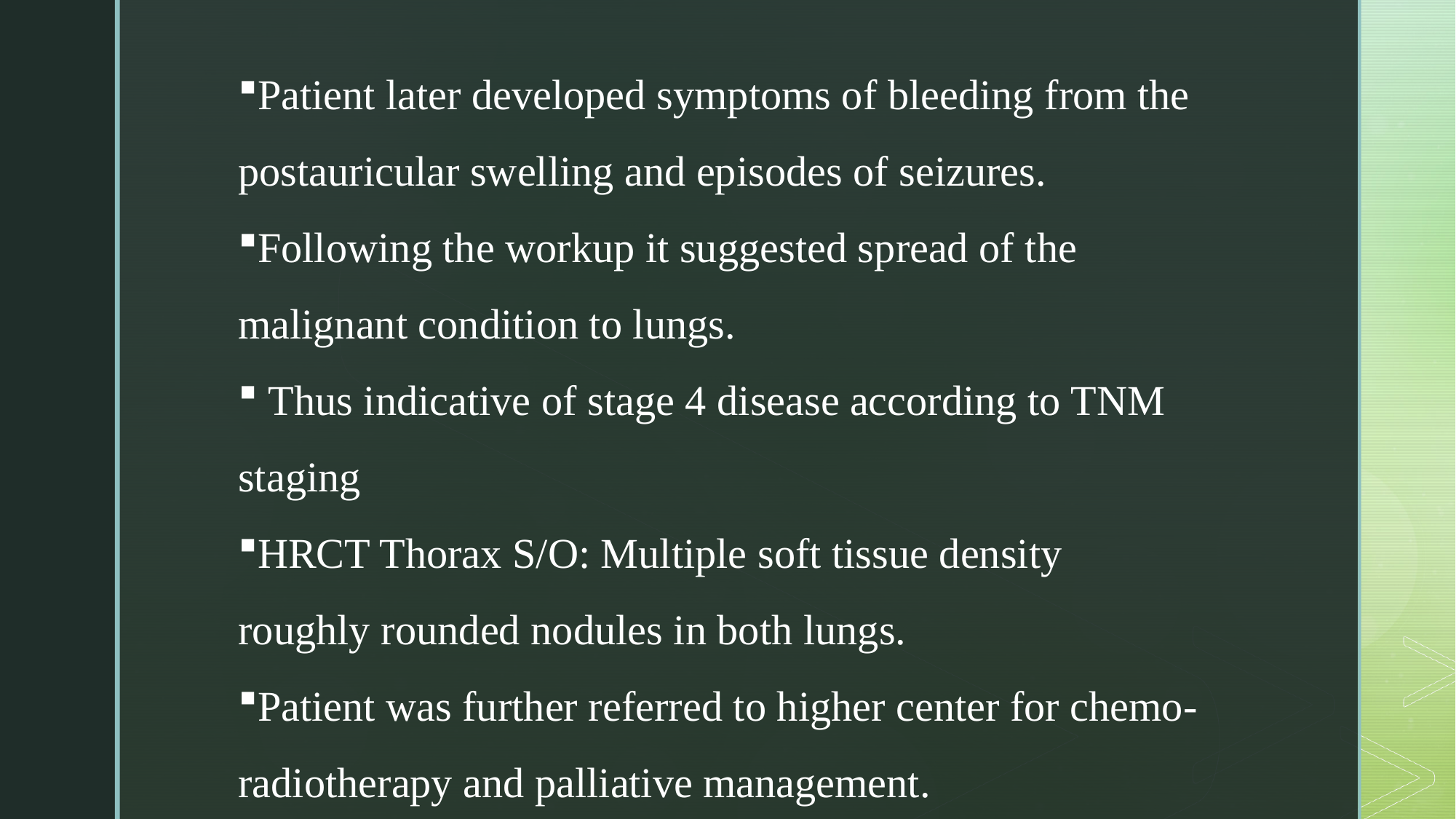

Patient later developed symptoms of bleeding from the postauricular swelling and episodes of seizures.
Following the workup it suggested spread of the malignant condition to lungs.
 Thus indicative of stage 4 disease according to TNM    staging
HRCT Thorax S/O: Multiple soft tissue density roughly rounded nodules in both lungs.
Patient was further referred to higher center for chemo-radiotherapy and palliative management.